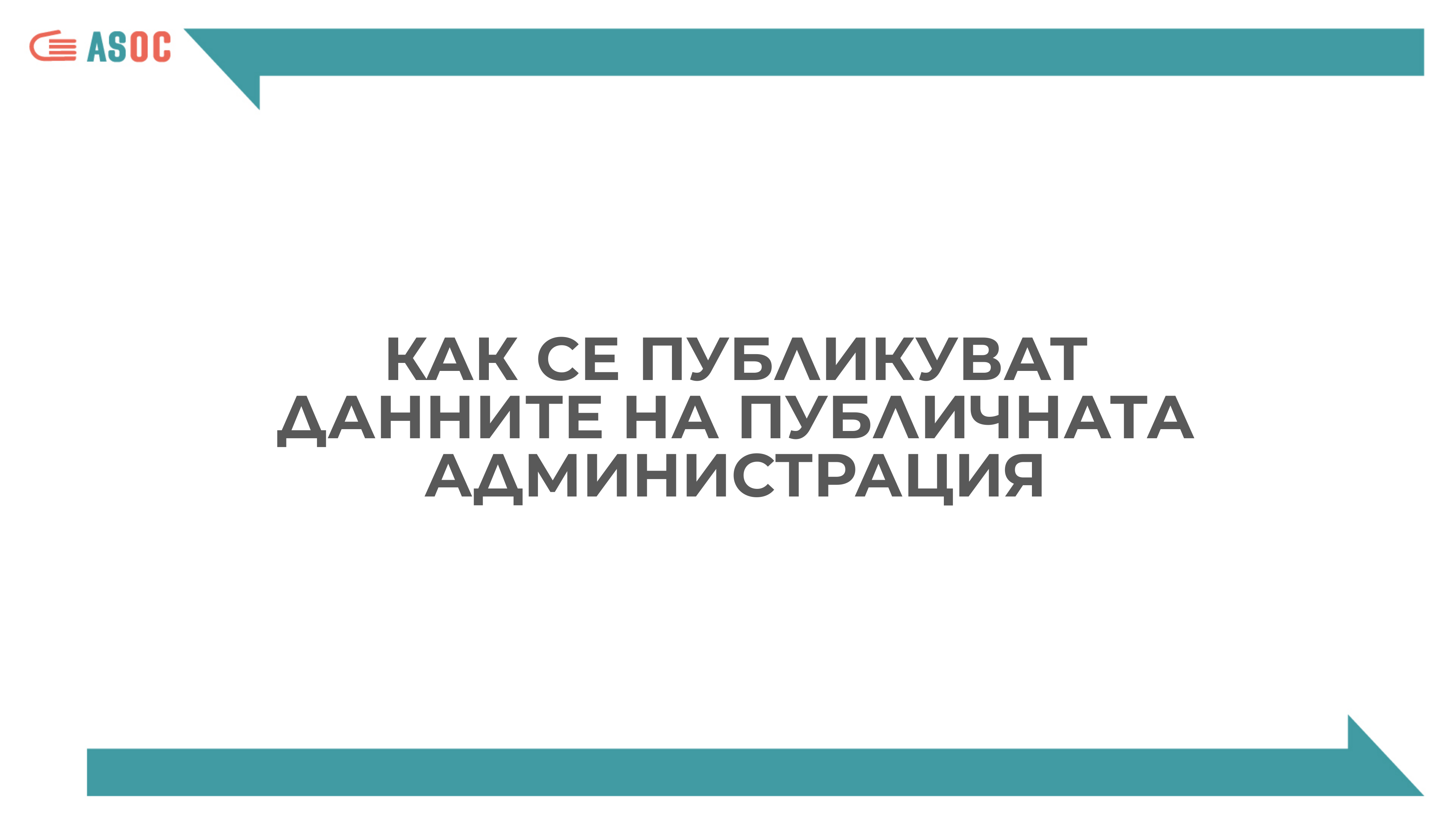

КАК СЕ ПУБЛИКУВАТ ДАННИТЕ НА ПУБЛИЧНАТА АДМИНИСТРАЦИЯ